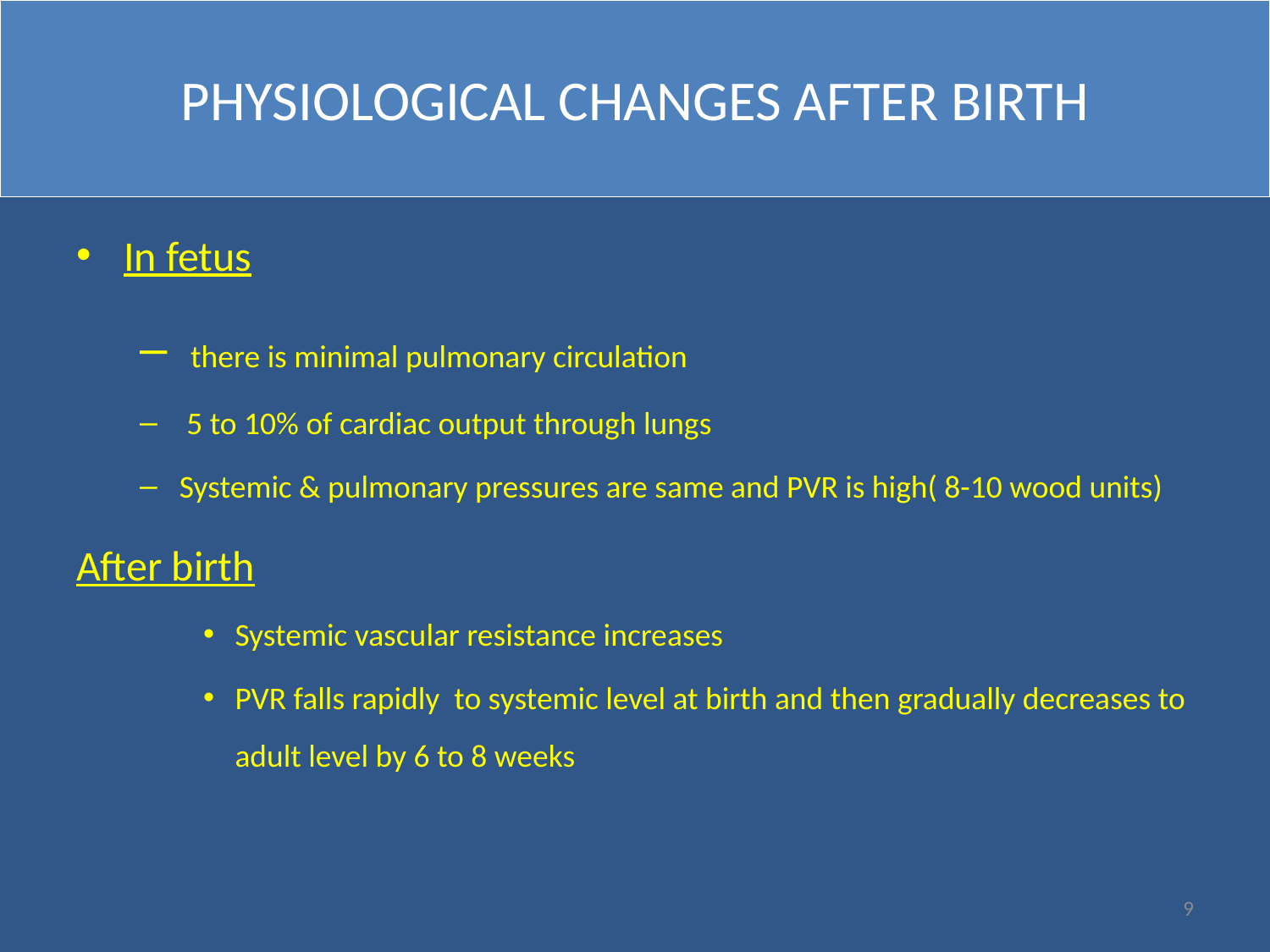

# PHYSIOLOGICAL CHANGES AFTER BIRTH
In fetus
 there is minimal pulmonary circulation
 5 to 10% of cardiac output through lungs
Systemic & pulmonary pressures are same and PVR is high( 8-10 wood units)
After birth
Systemic vascular resistance increases
PVR falls rapidly  to systemic level at birth and then gradually decreases to adult level by 6 to 8 weeks

9